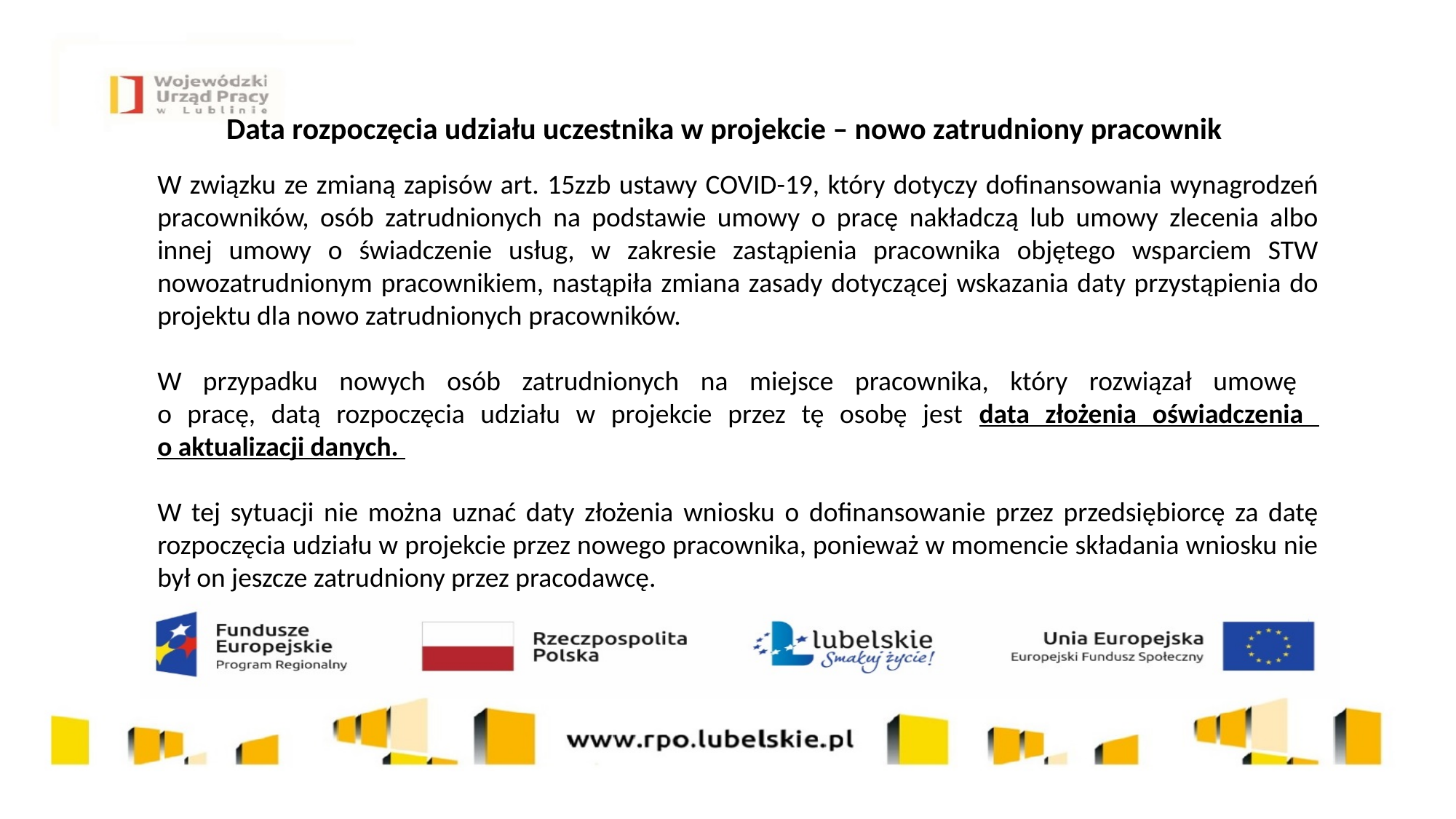

Data rozpoczęcia udziału uczestnika w projekcie – nowo zatrudniony pracownik

W związku ze zmianą zapisów art. 15zzb ustawy COVID-19, który dotyczy dofinansowania wynagrodzeń pracowników, osób zatrudnionych na podstawie umowy o pracę nakładczą lub umowy zlecenia albo innej umowy o świadczenie usług, w zakresie zastąpienia pracownika objętego wsparciem STW nowozatrudnionym pracownikiem, nastąpiła zmiana zasady dotyczącej wskazania daty przystąpienia do projektu dla nowo zatrudnionych pracowników.

W przypadku nowych osób zatrudnionych na miejsce pracownika, który rozwiązał umowę
o pracę, datą rozpoczęcia udziału w projekcie przez tę osobę jest data złożenia oświadczenia
o aktualizacji danych.

W tej sytuacji nie można uznać daty złożenia wniosku o dofinansowanie przez przedsiębiorcę za datę rozpoczęcia udziału w projekcie przez nowego pracownika, ponieważ w momencie składania wniosku nie był on jeszcze zatrudniony przez pracodawcę.

14